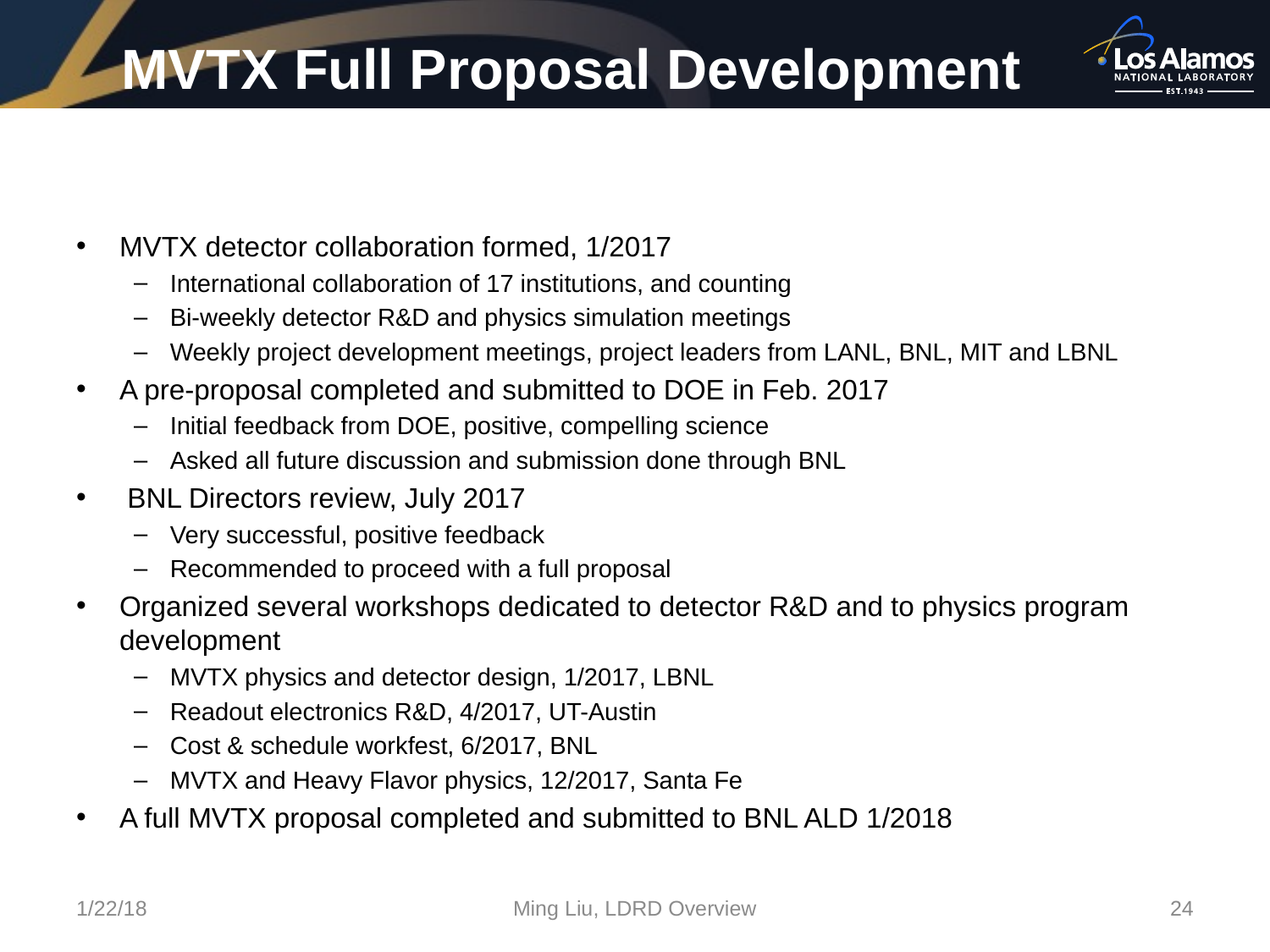

# MVTX Full Proposal Development
MVTX detector collaboration formed, 1/2017
International collaboration of 17 institutions, and counting
Bi-weekly detector R&D and physics simulation meetings
Weekly project development meetings, project leaders from LANL, BNL, MIT and LBNL
A pre-proposal completed and submitted to DOE in Feb. 2017
Initial feedback from DOE, positive, compelling science
Asked all future discussion and submission done through BNL
 BNL Directors review, July 2017
Very successful, positive feedback
Recommended to proceed with a full proposal
Organized several workshops dedicated to detector R&D and to physics program development
MVTX physics and detector design, 1/2017, LBNL
Readout electronics R&D, 4/2017, UT-Austin
Cost & schedule workfest, 6/2017, BNL
MVTX and Heavy Flavor physics, 12/2017, Santa Fe
A full MVTX proposal completed and submitted to BNL ALD 1/2018
1/22/18
Ming Liu, LDRD Overview
24